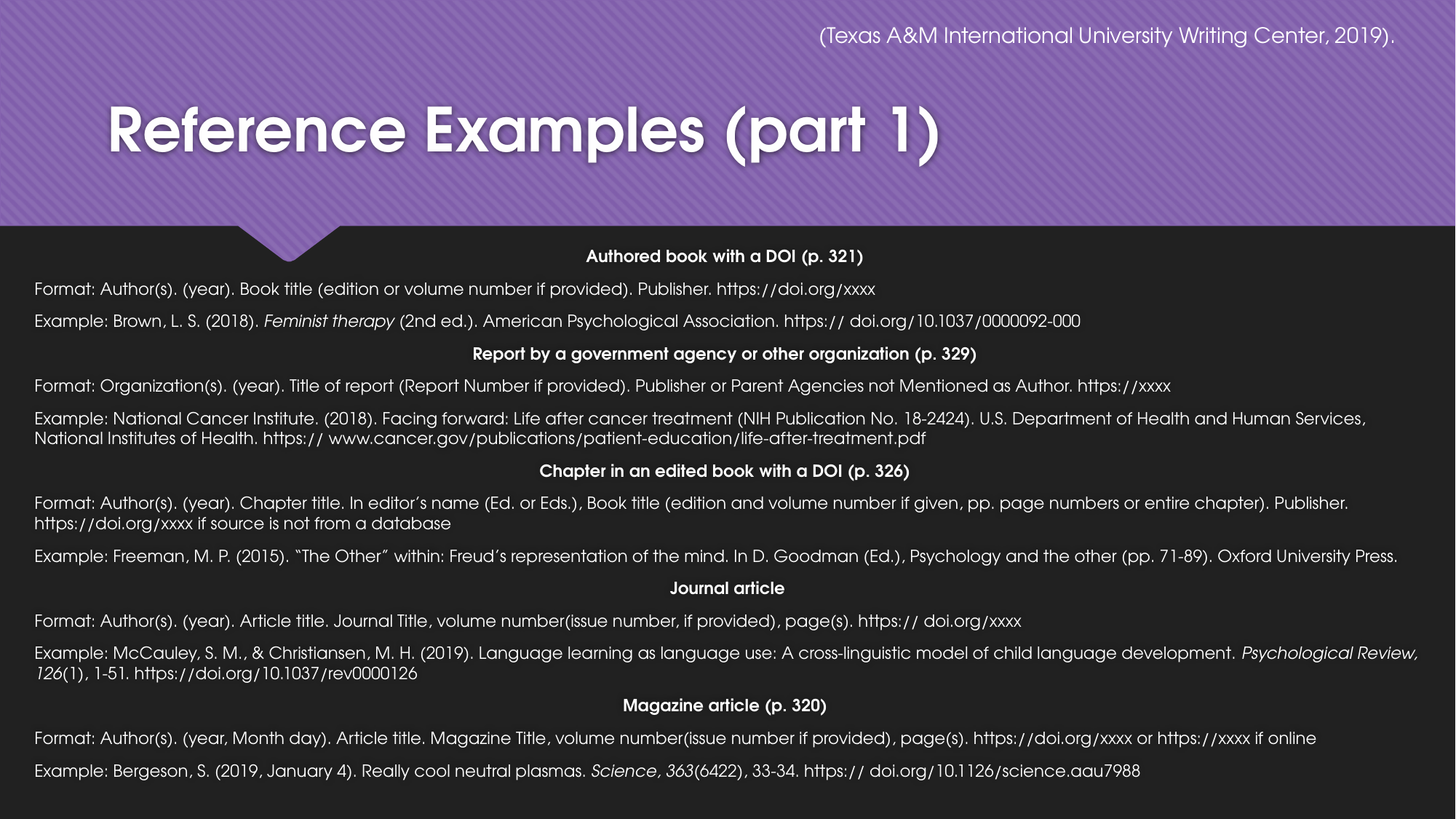

(Texas A&M International University Writing Center, 2019).
# Reference Examples (part 1)
Authored book with a DOI (p. 321)
Format: Author(s). (year). Book title (edition or volume number if provided). Publisher. https://doi.org/xxxx
Example: Brown, L. S. (2018). Feminist therapy (2nd ed.). American Psychological Association. https:// doi.org/10.1037/0000092-000
Report by a government agency or other organization (p. 329)
Format: Organization(s). (year). Title of report (Report Number if provided). Publisher or Parent Agencies not Mentioned as Author. https://xxxx
Example: National Cancer Institute. (2018). Facing forward: Life after cancer treatment (NIH Publication No. 18-2424). U.S. Department of Health and Human Services, National Institutes of Health. https:// www.cancer.gov/publications/patient-education/life-after-treatment.pdf
Chapter in an edited book with a DOI (p. 326)
Format: Author(s). (year). Chapter title. In editor’s name (Ed. or Eds.), Book title (edition and volume number if given, pp. page numbers or entire chapter). Publisher. https://doi.org/xxxx if source is not from a database
Example: Freeman, M. P. (2015). “The Other” within: Freud’s representation of the mind. In D. Goodman (Ed.), Psychology and the other (pp. 71-89). Oxford University Press.
Journal article
Format: Author(s). (year). Article title. Journal Title, volume number(issue number, if provided), page(s). https:// doi.org/xxxx
Example: McCauley, S. M., & Christiansen, M. H. (2019). Language learning as language use: A cross-linguistic model of child language development. Psychological Review, 126(1), 1-51. https://doi.org/10.1037/rev0000126
Magazine article (p. 320)
Format: Author(s). (year, Month day). Article title. Magazine Title, volume number(issue number if provided), page(s). https://doi.org/xxxx or https://xxxx if online
Example: Bergeson, S. (2019, January 4). Really cool neutral plasmas. Science, 363(6422), 33-34. https:// doi.org/10.1126/science.aau7988